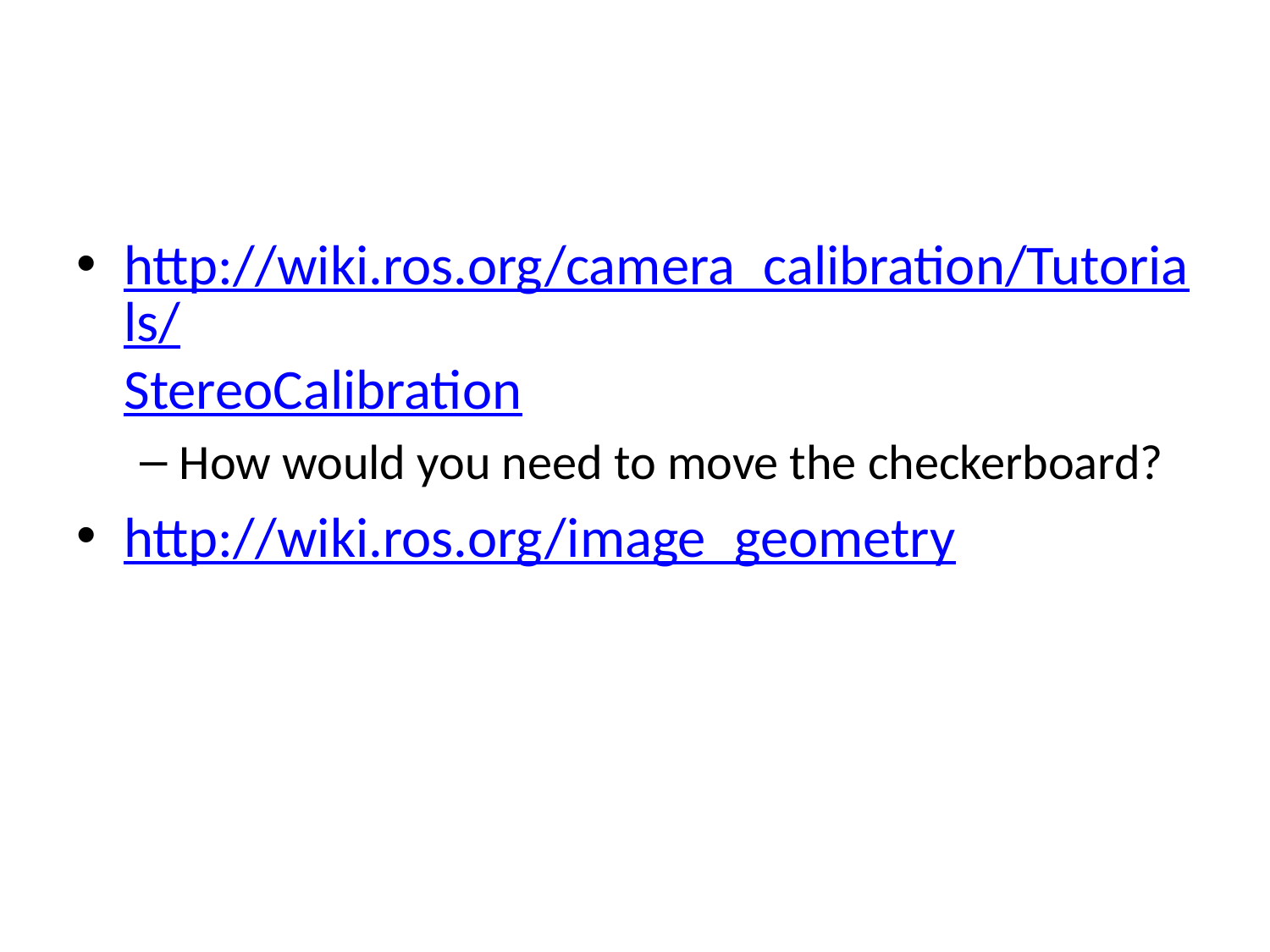

#
http://wiki.ros.org/camera_calibration/Tutorials/StereoCalibration
How would you need to move the checkerboard?
http://wiki.ros.org/image_geometry